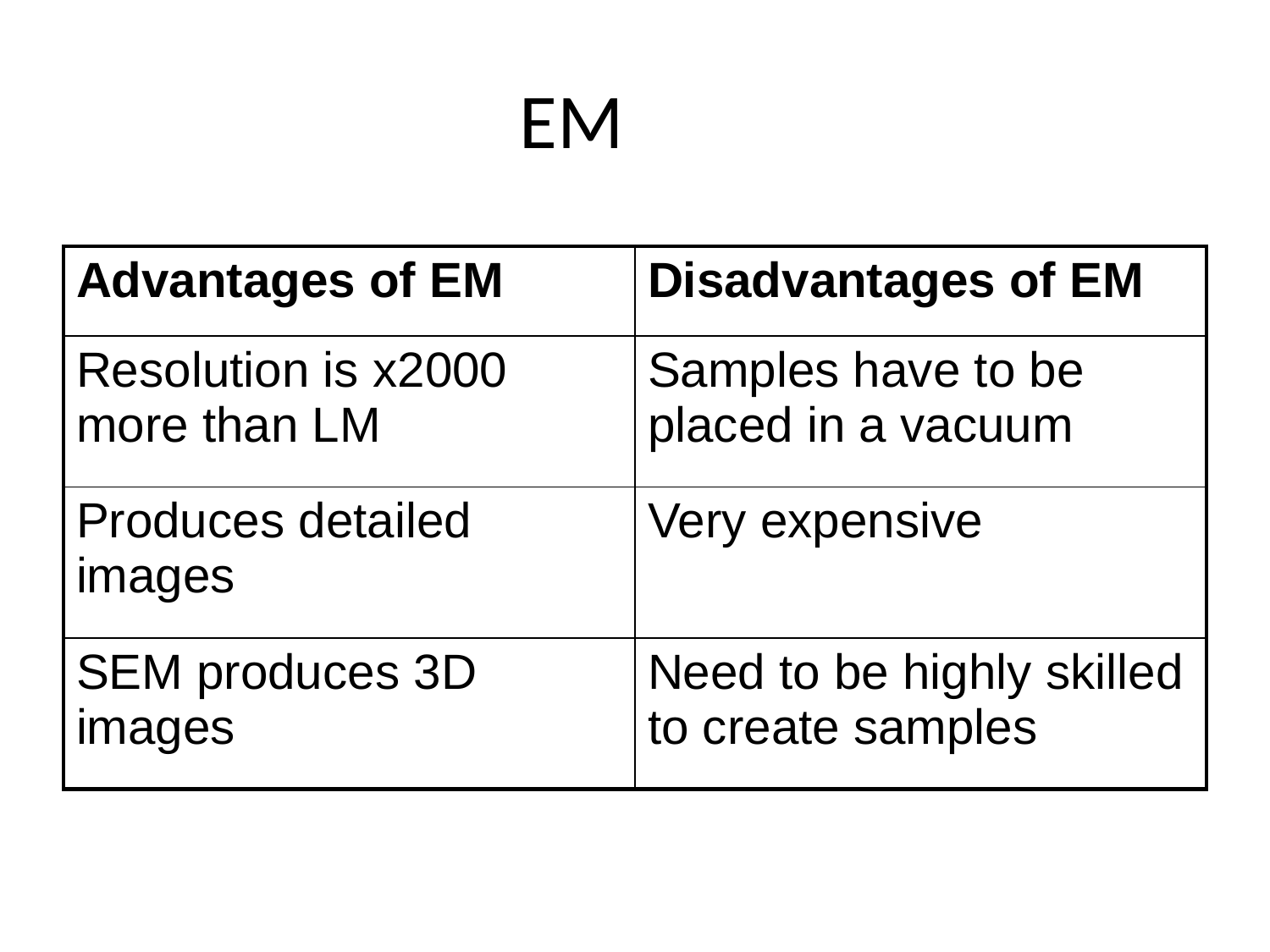

EM
| Advantages of EM | Disadvantages of EM |
| --- | --- |
| Resolution is x2000 more than LM | Samples have to be placed in a vacuum |
| Produces detailed images | Very expensive |
| SEM produces 3D images | Need to be highly skilled to create samples |